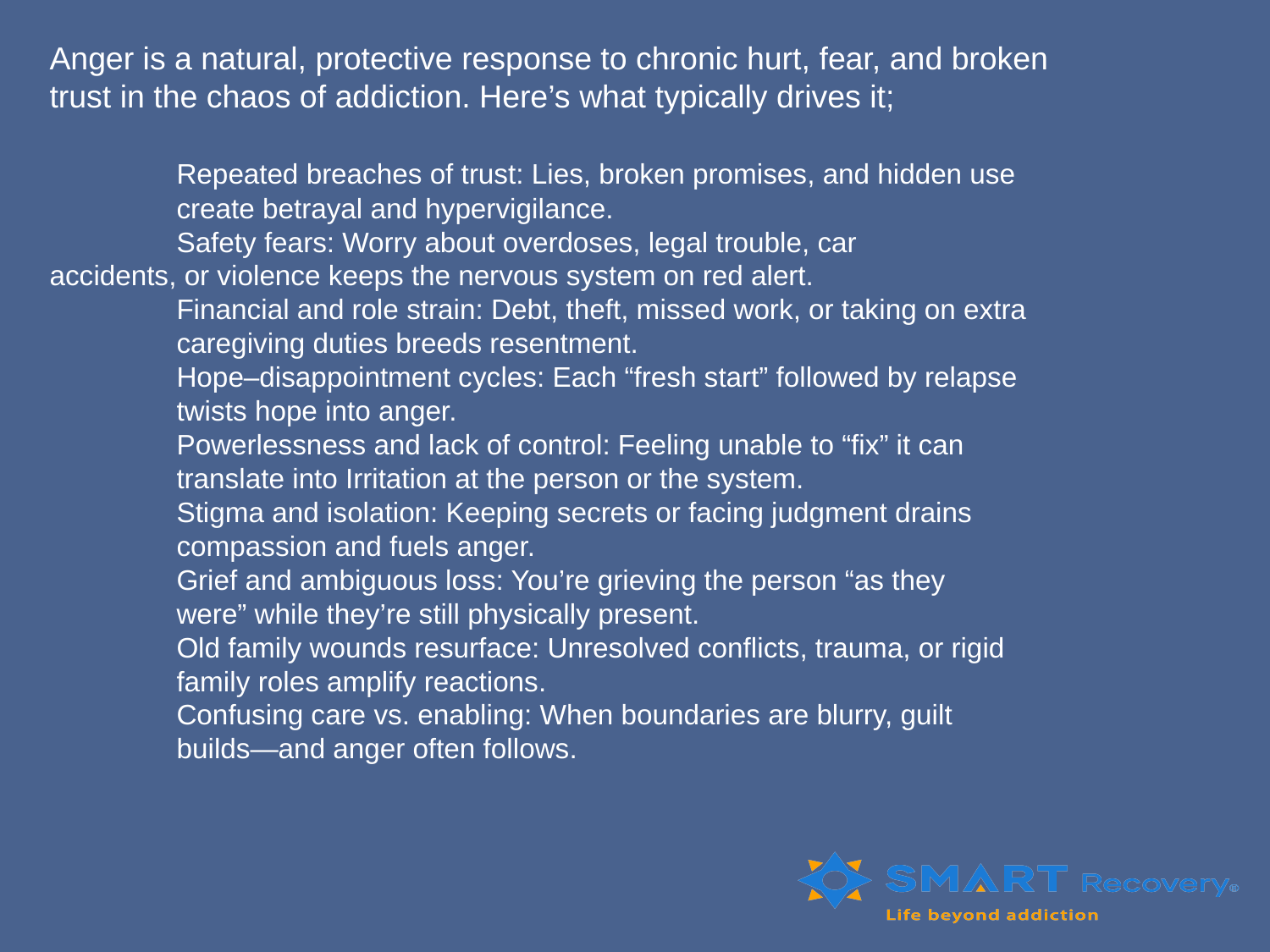

Anger is a natural, protective response to chronic hurt, fear, and broken trust in the chaos of addiction. Here’s what typically drives it;

	Repeated breaches of trust: Lies, broken promises, and hidden use 	create betrayal and hypervigilance.
	Safety fears: Worry about overdoses, legal trouble, car 	accidents, or violence keeps the nervous system on red alert.
	Financial and role strain: Debt, theft, missed work, or taking on extra 	caregiving duties breeds resentment.
	Hope–disappointment cycles: Each “fresh start” followed by relapse 	twists hope into anger.
	Powerlessness and lack of control: Feeling unable to “fix” it can 	translate into Irritation at the person or the system.
	Stigma and isolation: Keeping secrets or facing judgment drains 	compassion and fuels anger.
	Grief and ambiguous loss: You’re grieving the person “as they 	were” while they’re still physically present.
	Old family wounds resurface: Unresolved conflicts, trauma, or rigid 	family roles amplify reactions.
	Confusing care vs. enabling: When boundaries are blurry, guilt 	builds—and anger often follows.